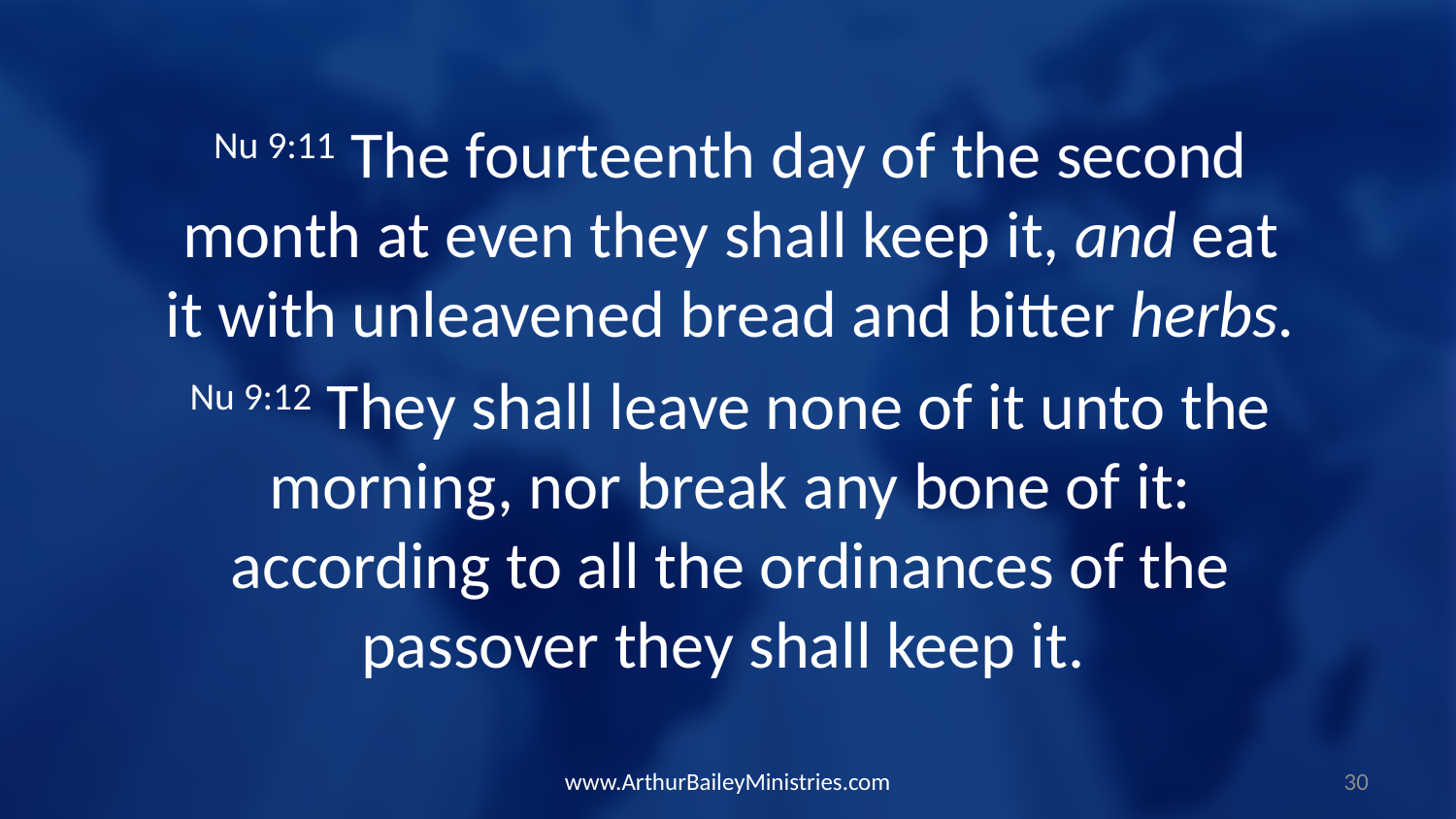

Nu 9:11 The fourteenth day of the second month at even they shall keep it, and eat it with unleavened bread and bitter herbs.
Nu 9:12 They shall leave none of it unto the morning, nor break any bone of it: according to all the ordinances of the passover they shall keep it.
www.ArthurBaileyMinistries.com
30